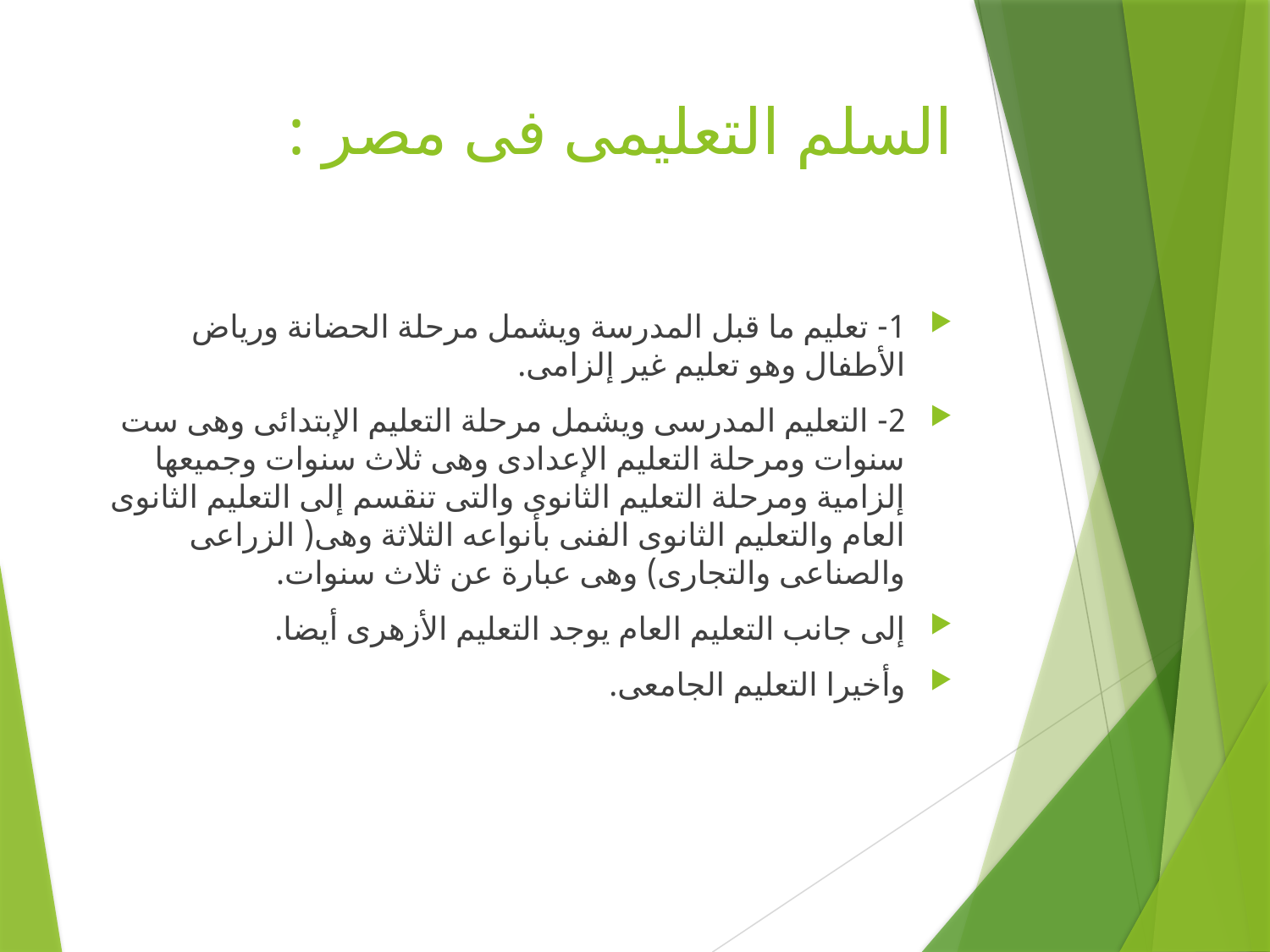

# السلم التعليمى فى مصر :
1- تعليم ما قبل المدرسة ويشمل مرحلة الحضانة ورياض الأطفال وهو تعليم غير إلزامى.
2- التعليم المدرسى ويشمل مرحلة التعليم الإبتدائى وهى ست سنوات ومرحلة التعليم الإعدادى وهى ثلاث سنوات وجميعها إلزامية ومرحلة التعليم الثانوى والتى تنقسم إلى التعليم الثانوى العام والتعليم الثانوى الفنى بأنواعه الثلاثة وهى( الزراعى والصناعى والتجارى) وهى عبارة عن ثلاث سنوات.
إلى جانب التعليم العام يوجد التعليم الأزهرى أيضا.
وأخيرا التعليم الجامعى.